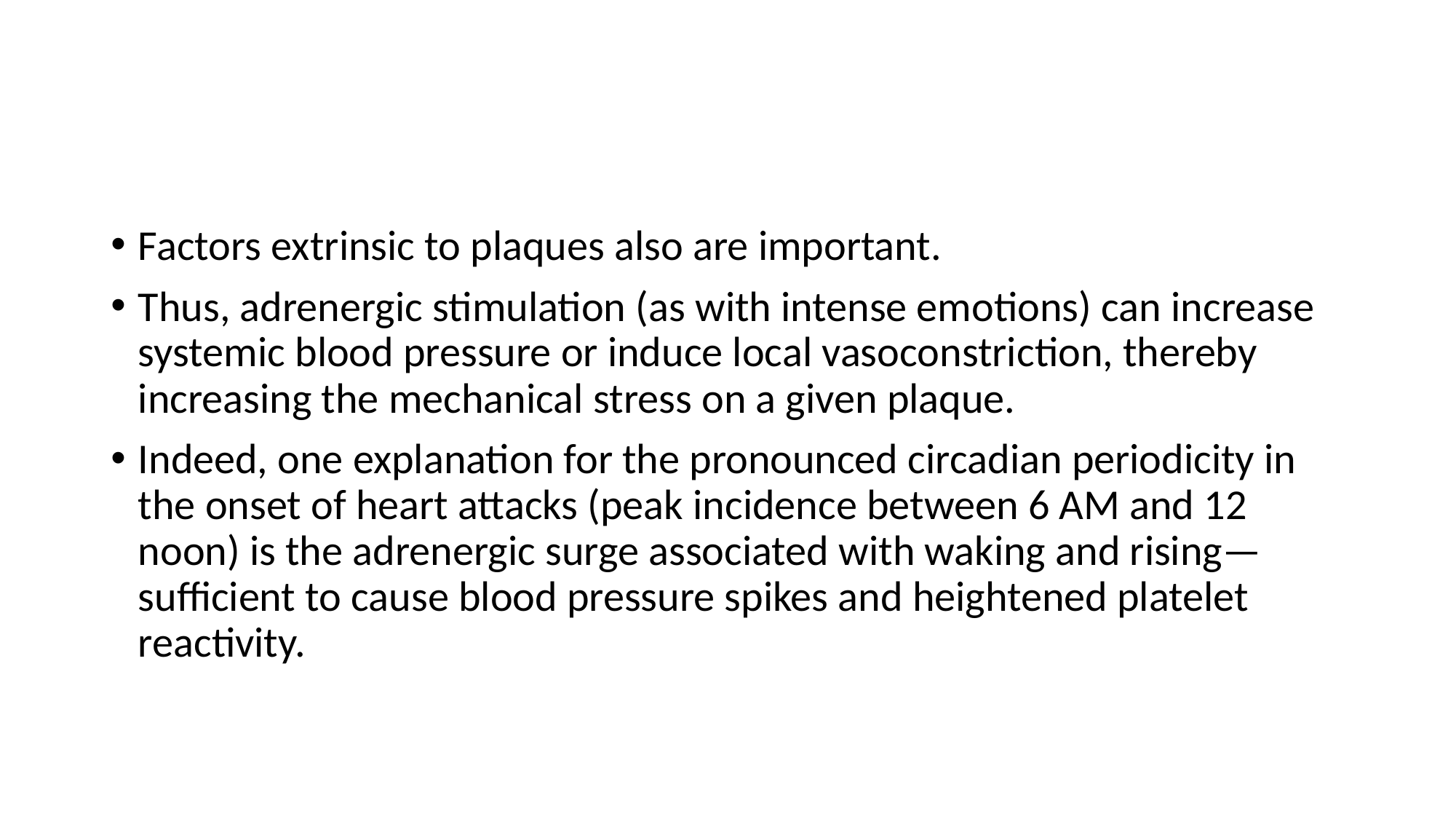

Factors extrinsic to plaques also are important.
Thus, adrenergic stimulation (as with intense emotions) can increase systemic blood pressure or induce local vasoconstriction, thereby increasing the mechanical stress on a given plaque.
Indeed, one explanation for the pronounced circadian periodicity in the onset of heart attacks (peak incidence between 6 AM and 12 noon) is the adrenergic surge associated with waking and rising—sufficient to cause blood pressure spikes and heightened platelet reactivity.